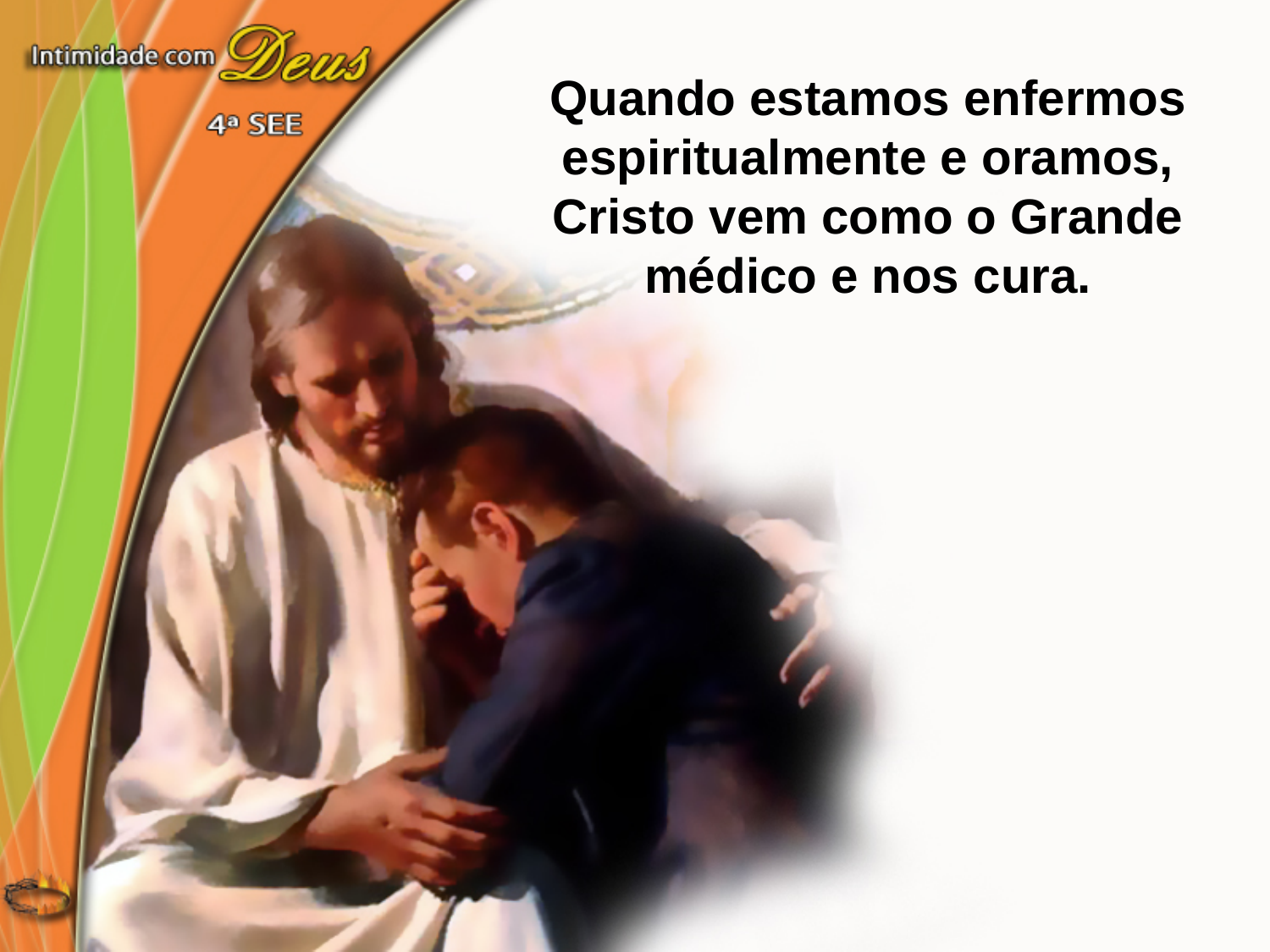

Quando estamos enfermos espiritualmente e oramos, Cristo vem como o Grande médico e nos cura.